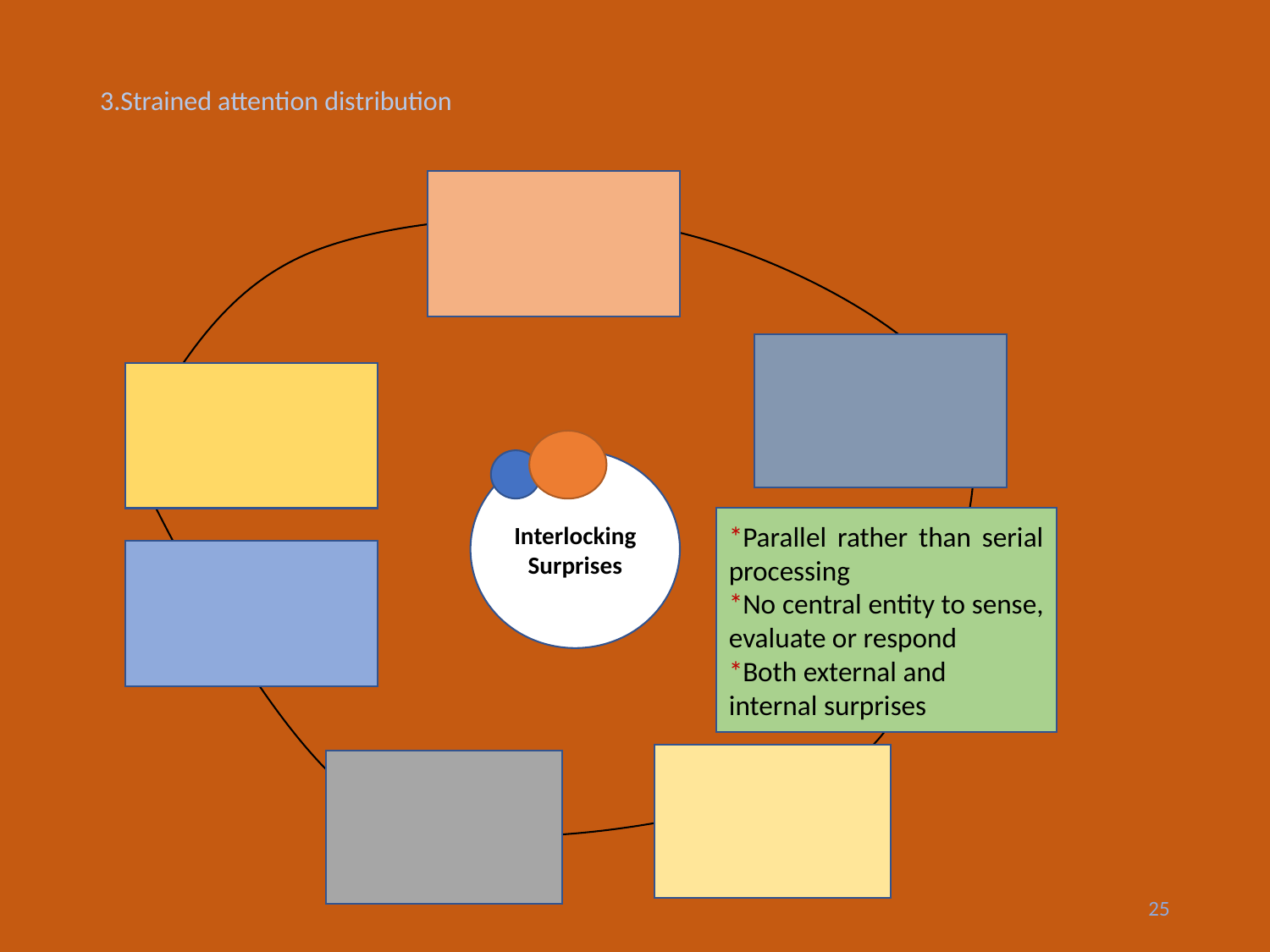

# 3.Strained attention distribution

Interlocking Surprises

*Parallel rather than serial processing
*No central entity to sense, evaluate or respond
*Both external and
internal surprises

25